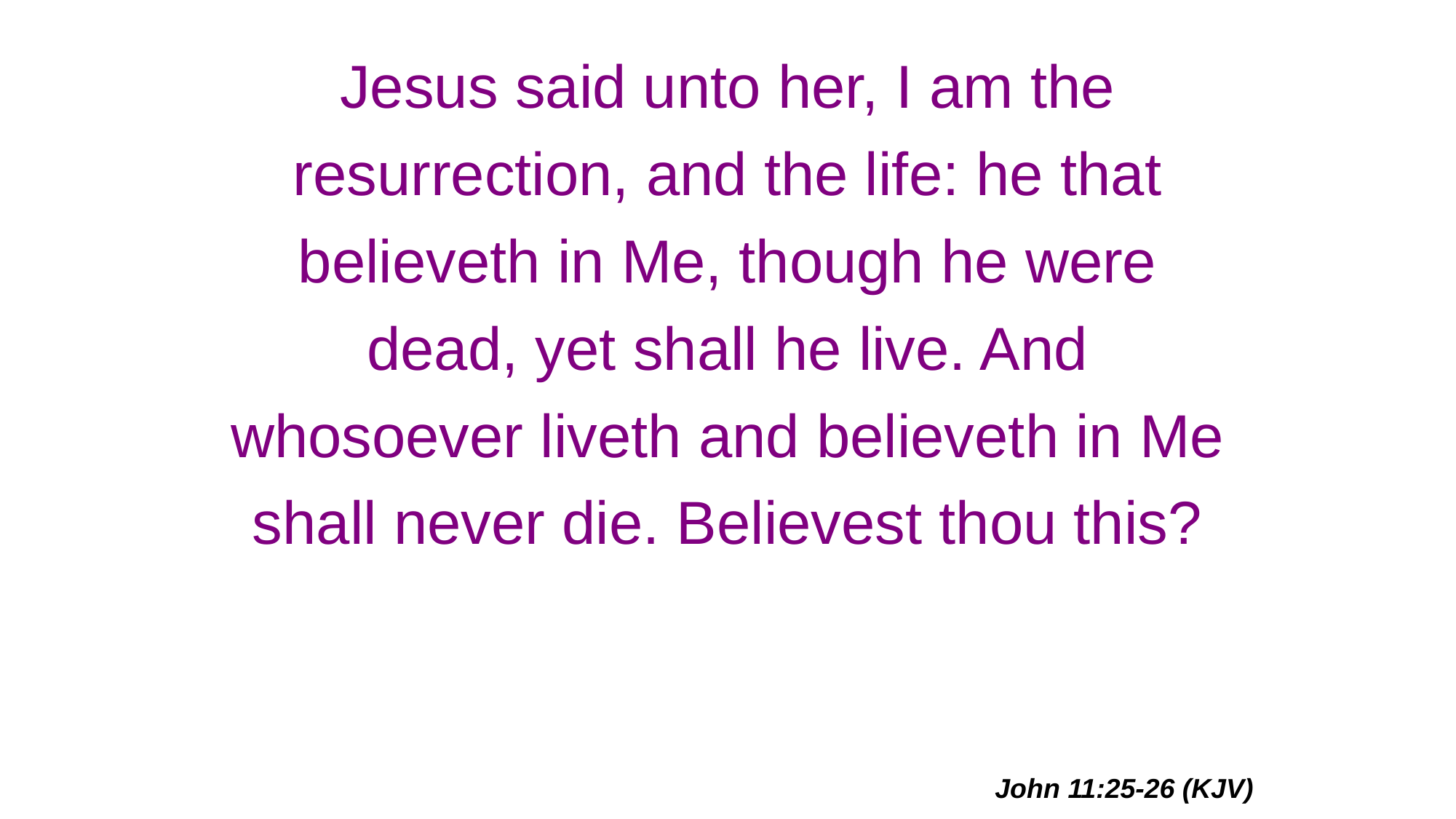

# Jesus said unto her, I am the resurrection, and the life: he that believeth in Me, though he were dead, yet shall he live. And whosoever liveth and believeth in Me shall never die. Believest thou this?
John 11:25-26 (KJV)